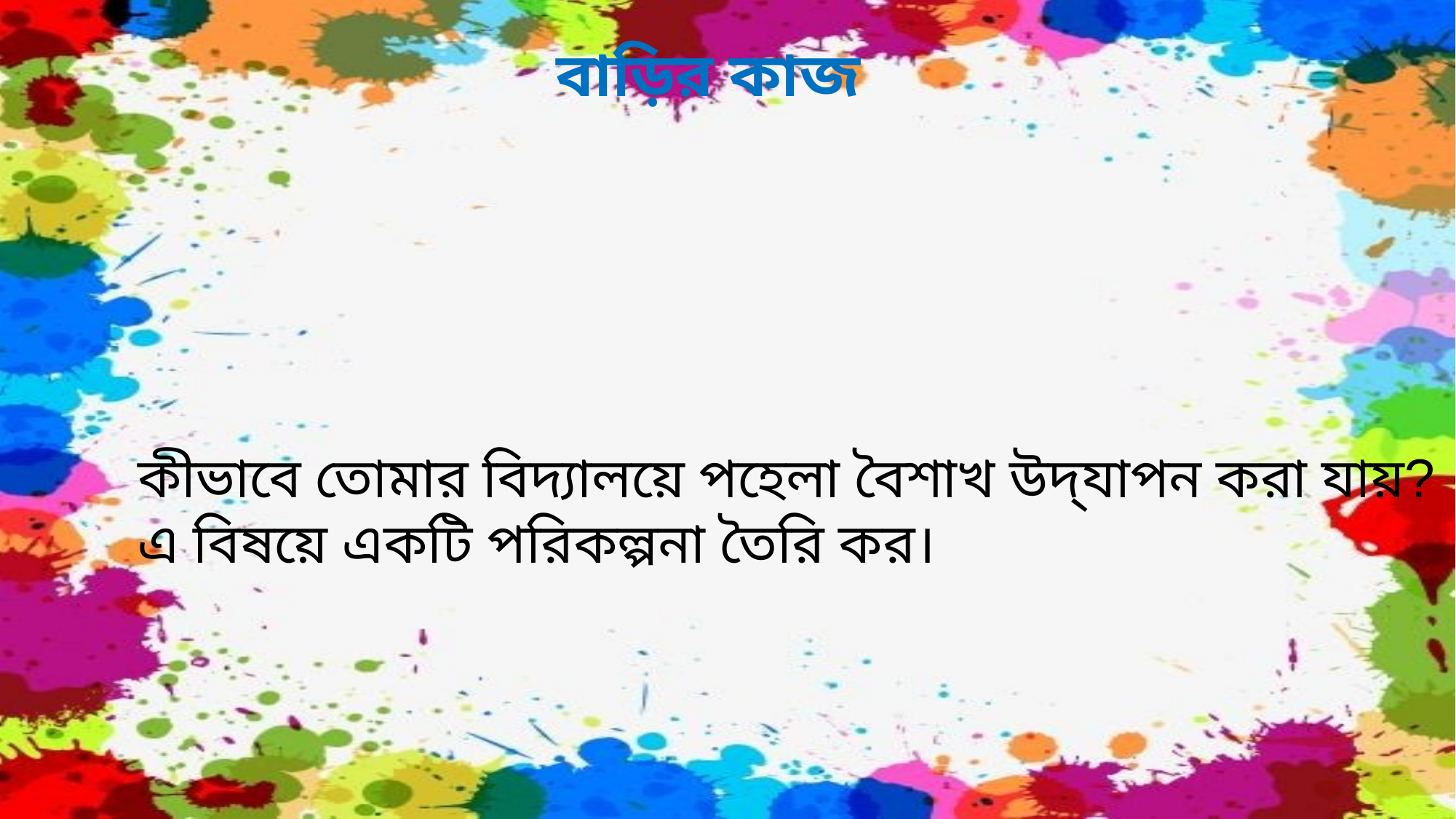

বাড়ির কাজ
কীভাবে তোমার বিদ্যালয়ে পহেলা বৈশাখ উদ্‌যাপন করা যায়?
এ বিষয়ে একটি পরিকল্পনা তৈরি কর।